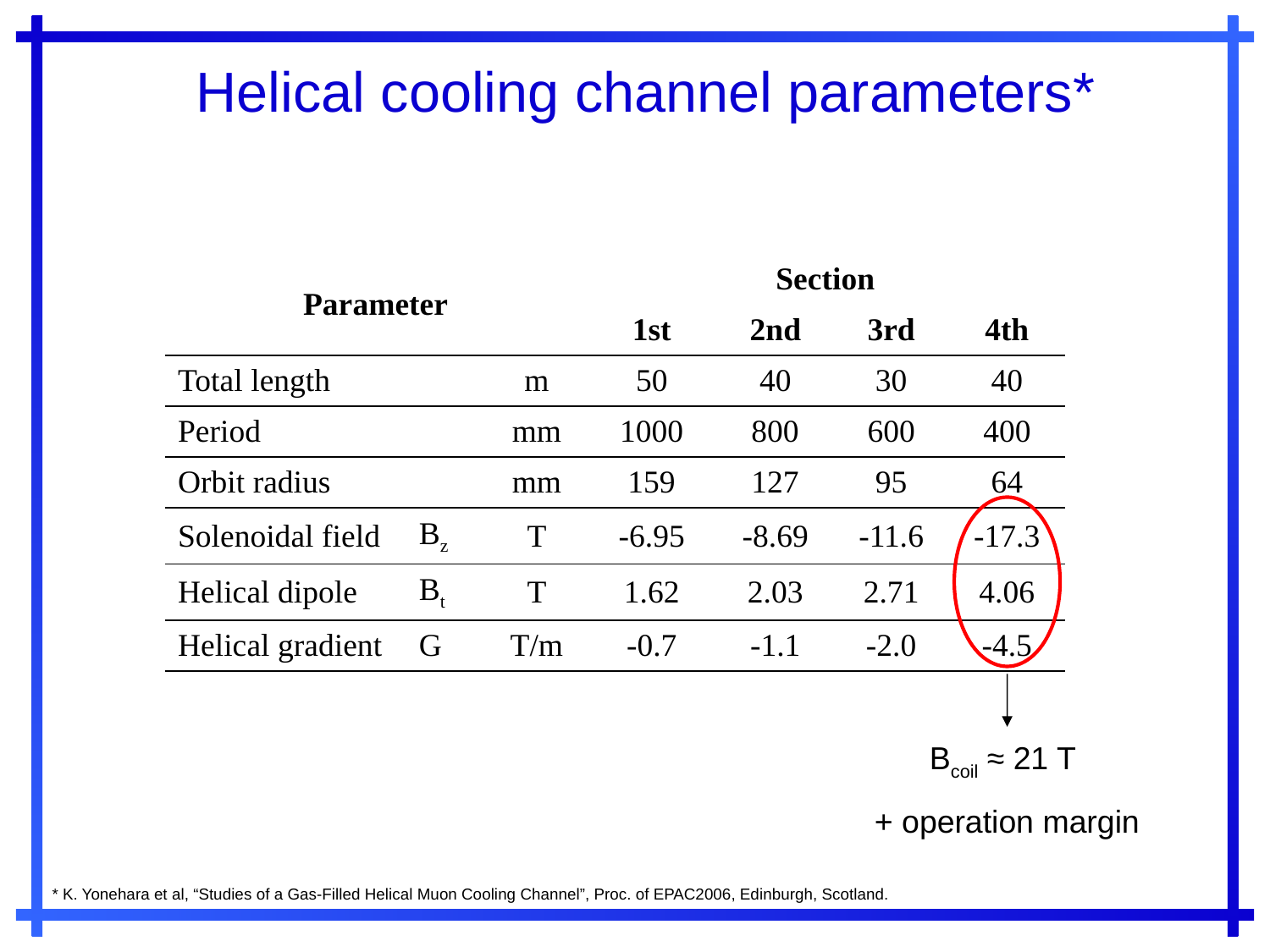

Helical cooling channel parameters*
| Parameter |  |  | Section |  |  |  |
| --- | --- | --- | --- | --- | --- | --- |
|  |  |  | 1st | 2nd | 3rd | 4th |
| Total length |  | m | 50 | 40 | 30 | 40 |
| Period |  | mm | 1000 | 800 | 600 | 400 |
| Orbit radius |  | mm | 159 | 127 | 95 | 64 |
| Solenoidal field | Bz | T | -6.95 | -8.69 | -11.6 | -17.3 |
| Helical dipole | Bt | T | 1.62 | 2.03 | 2.71 | 4.06 |
| Helical gradient | G | T/m | -0.7 | -1.1 | -2.0 | -4.5 |

Bcoil ≈ 21 T
+ operation margin
* K. Yonehara et al, “Studies of a Gas-Filled Helical Muon Cooling Channel”, Proc. of EPAC2006, Edinburgh, Scotland.